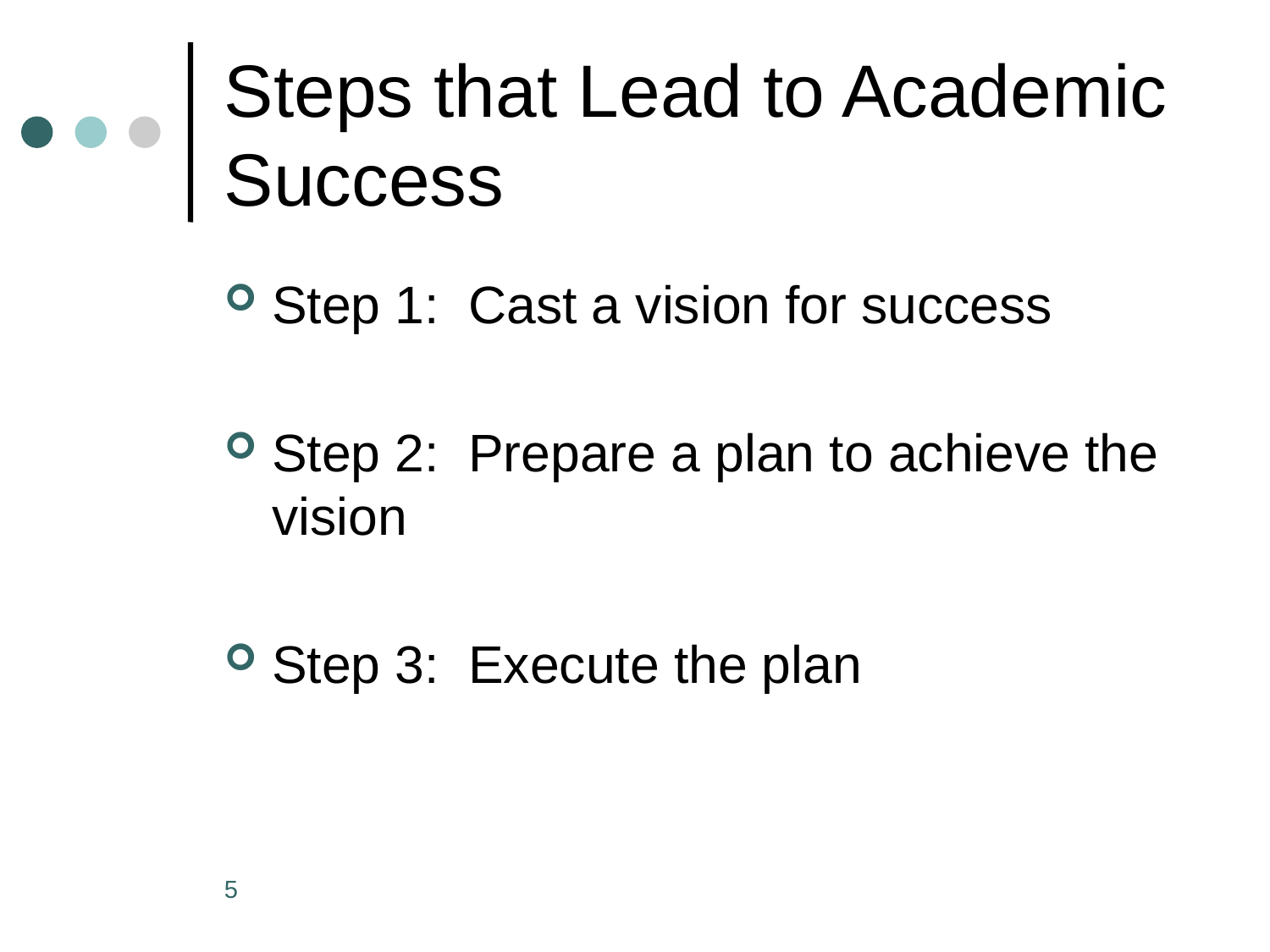

# Steps that Lead to Academic Success
Step 1:  Cast a vision for success

Step 2:  Prepare a plan to achieve the vision

Step 3:  Execute the plan

5